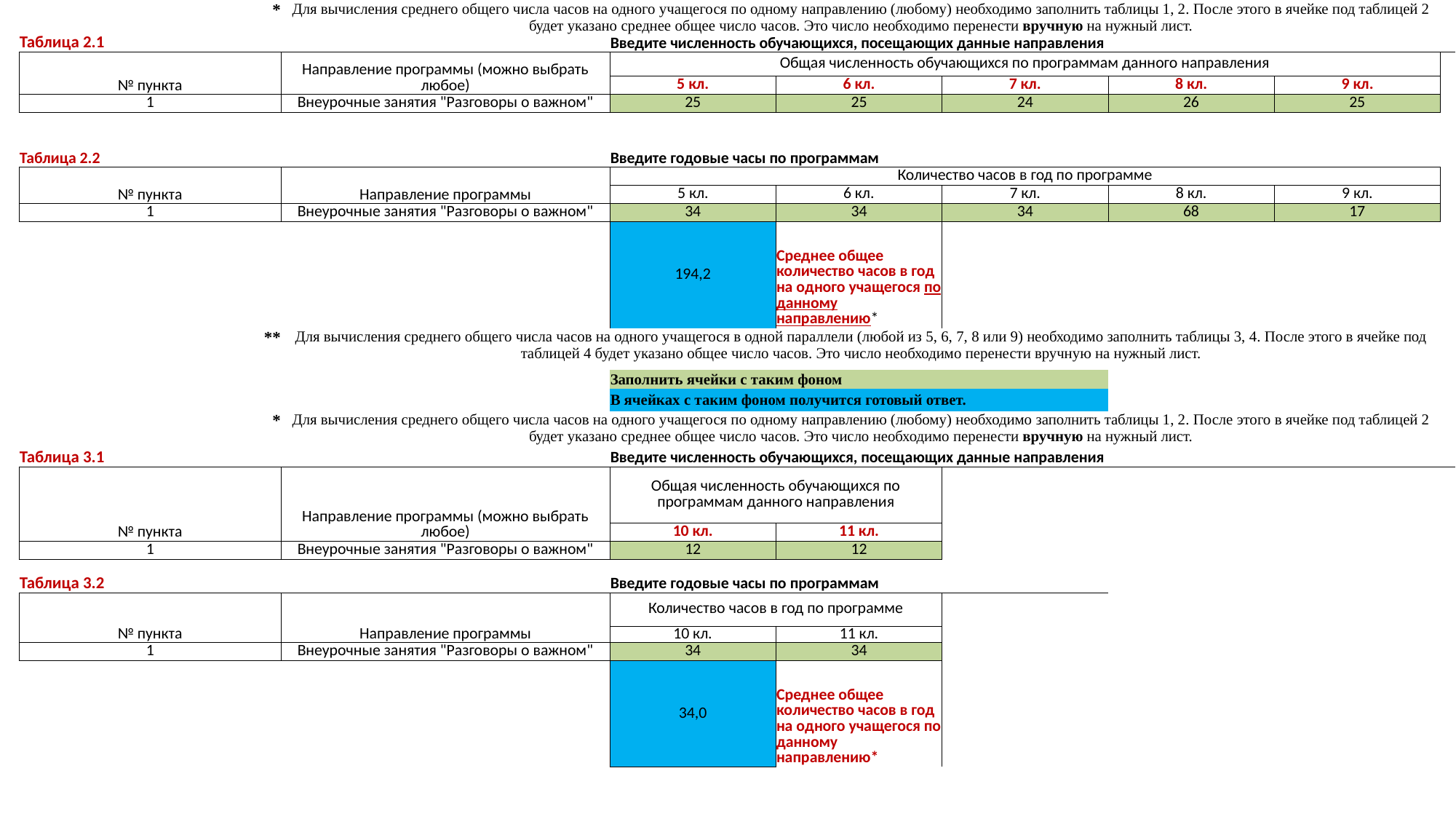

| \* | Для вычисления среднего общего числа часов на одного учащегося по одному направлению (любому) необходимо заполнить таблицы 1, 2. После этого в ячейке под таблицей 2 будет указано среднее общее число часов. Это число необходимо перенести вручную на нужный лист. |  |  |  |  |  |  |  |  |
| --- | --- | --- | --- | --- | --- | --- | --- | --- | --- |
| Таблица 2.1 |  | Введите численность обучающихся, посещающих данные направления |  |  |  |  |  |  |  |
| № пункта | Направление программы (можно выбрать любое) | Общая численность обучающихся по программам данного направления |  |  |  |  |  |  |  |
|  |  | 5 кл. | 6 кл. | 7 кл. | 8 кл. | 9 кл. |  |  |  |
| 1 | Внеурочные занятия "Разговоры о важном" | 25 | 25 | 24 | 26 | 25 |  |  |  |
|  |  |  |  |  |  |  |  |  |  |
|  |  |  |  |  |  |  |  |  |  |
| Таблица 2.2 |  | Введите годовые часы по программам |  |  |  |  |  |  |  |
| № пункта | Направление программы | Количество часов в год по программе |  |  |  |  |  |  |  |
|  |  | 5 кл. | 6 кл. | 7 кл. | 8 кл. | 9 кл. |  |  |  |
| 1 | Внеурочные занятия "Разговоры о важном" | 34 | 34 | 34 | 68 | 17 |  |  |  |
|  |  | 194,2 | Среднее общее количество часов в год на одного учащегося по данному направлению\* |  |  |  |  |  |  |
| \*\* | Для вычисления среднего общего числа часов на одного учащегося в одной параллели (любой из 5, 6, 7, 8 или 9) необходимо заполнить таблицы 3, 4. После этого в ячейке под таблицей 4 будет указано общее число часов. Это число необходимо перенести вручную на нужный лист. |  |  |  |  |  |  |  |  |
|  |  | Заполнить ячейки с таким фоном |  |  |  |  |  |  |  |
|  |  | В ячейках с таким фоном получится готовый ответ. |  |  |  |  |  |  |  |
| \* | Для вычисления среднего общего числа часов на одного учащегося по одному направлению (любому) необходимо заполнить таблицы 1, 2. После этого в ячейке под таблицей 2 будет указано среднее общее число часов. Это число необходимо перенести вручную на нужный лист. |  |  |  |  |  |  |  |  |
| Таблица 3.1 |  | Введите численность обучающихся, посещающих данные направления |  |  |  |  |  |  |  |
| № пункта | Направление программы (можно выбрать любое) | Общая численность обучающихся по программам данного направления |  |  |  |  |  |  |  |
|  |  | 10 кл. | 11 кл. |  |  |  |  |  |  |
| 1 | Внеурочные занятия "Разговоры о важном" | 12 | 12 |  |  |  |  |  |  |
|  |  |  |  |  |  |  |  |  |  |
| Таблица 3.2 |  | Введите годовые часы по программам |  |  |  |  |  |  |  |
| № пункта | Направление программы | Количество часов в год по программе |  |  |  |  |  |  |  |
|  |  | 10 кл. | 11 кл. |  |  |  |  |  |  |
| 1 | Внеурочные занятия "Разговоры о важном" | 34 | 34 |  |  |  |  |  |  |
|  |  | 34,0 | Среднее общее количество часов в год на одного учащегося по данному направлению\* |  |  |  |  |  |  |
|  |  |  |  |  |  |  |  |  |  |